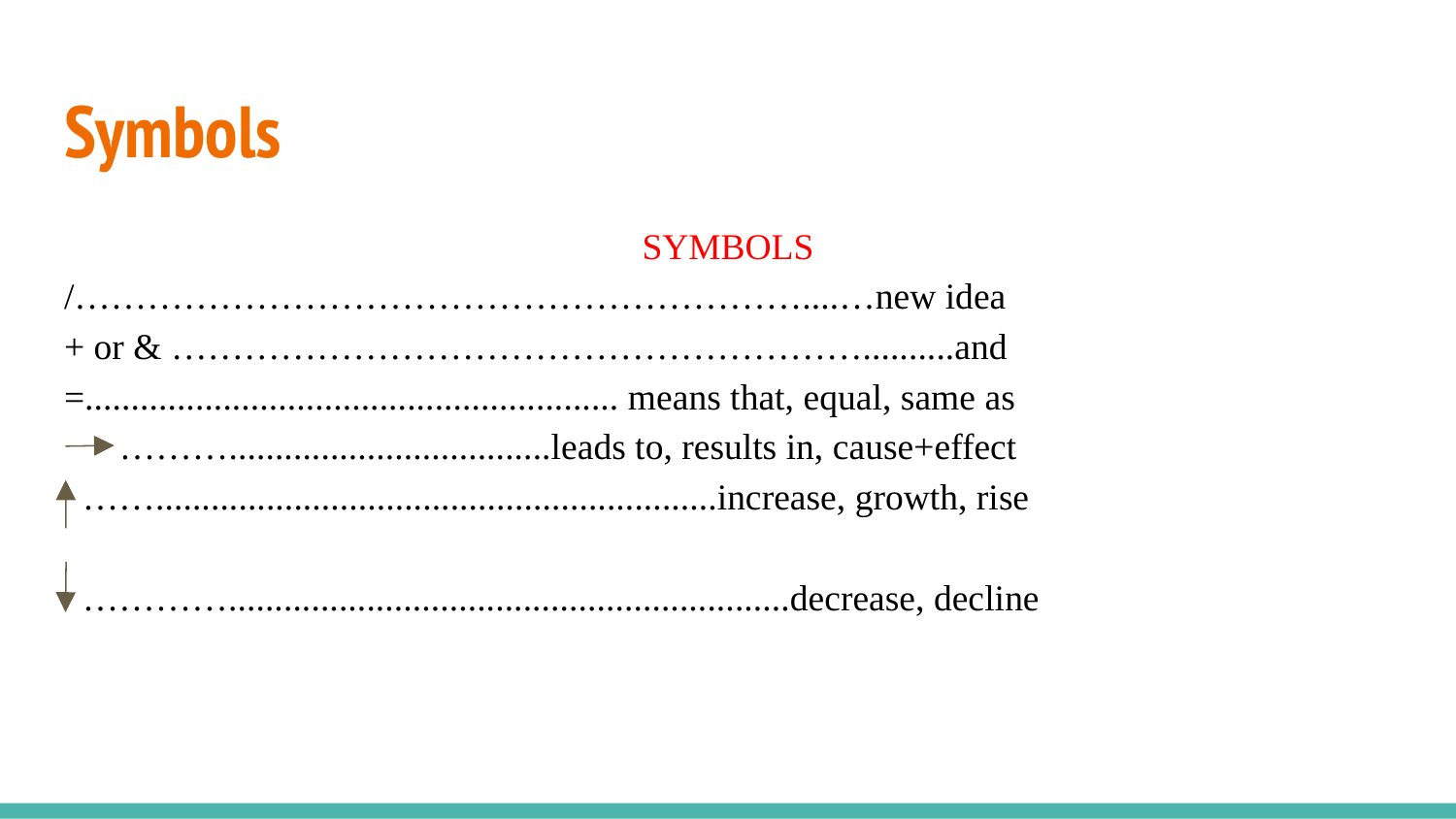

# Symbols
SYMBOLS
/……………………………………………………....…new idea
+ or & …………………………………………………..........and
=.......................................................... means that, equal, same as
      ………...................................leads to, results in, cause+effect
  …….............................................................increase, growth, rise

  ………….............................................................decrease, decline